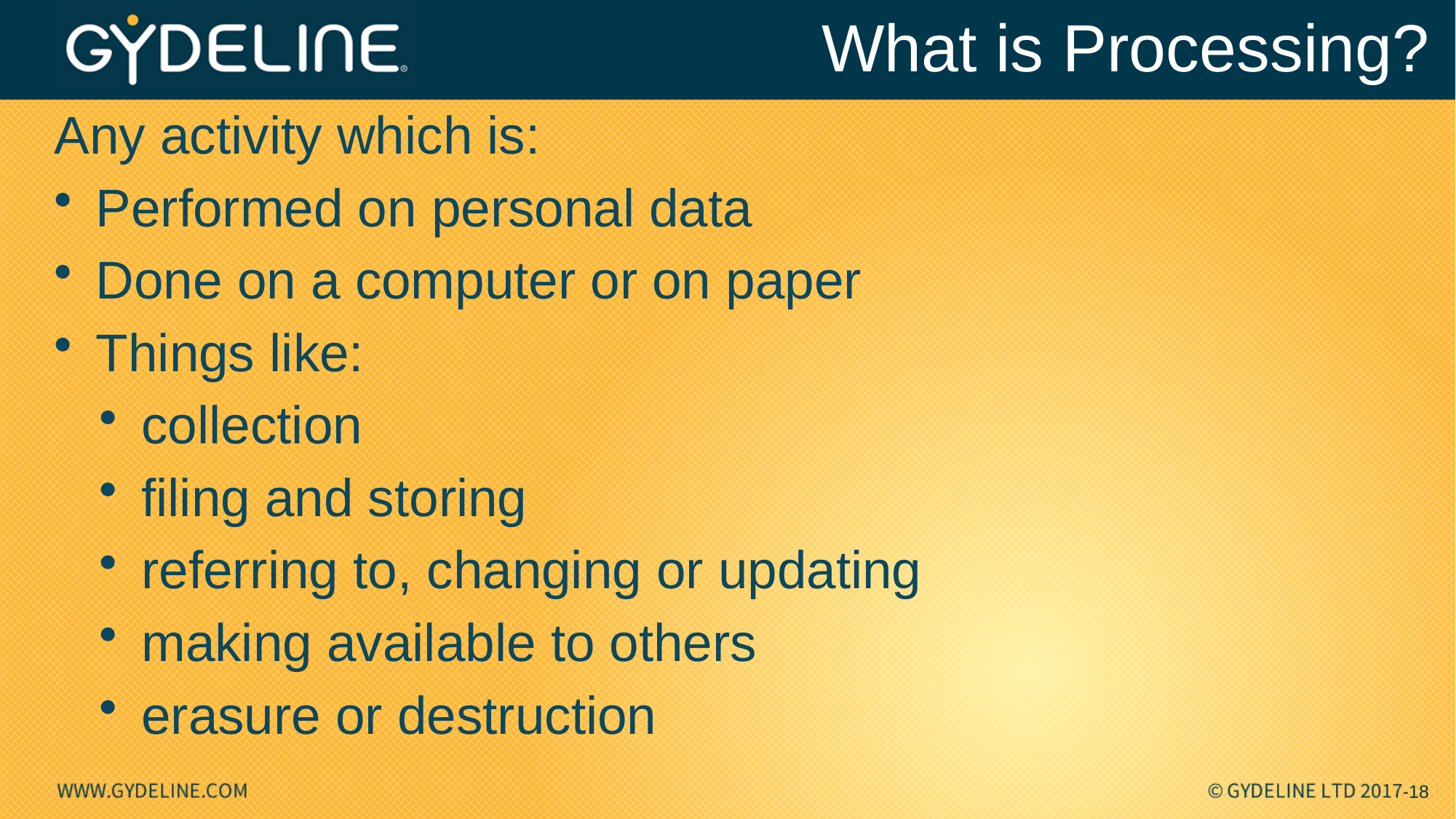

# What is Processing?
Any activity which is:
Performed on personal data
Done on a computer or on paper
Things like:
collection
filing and storing
referring to, changing or updating
making available to others
erasure or destruction